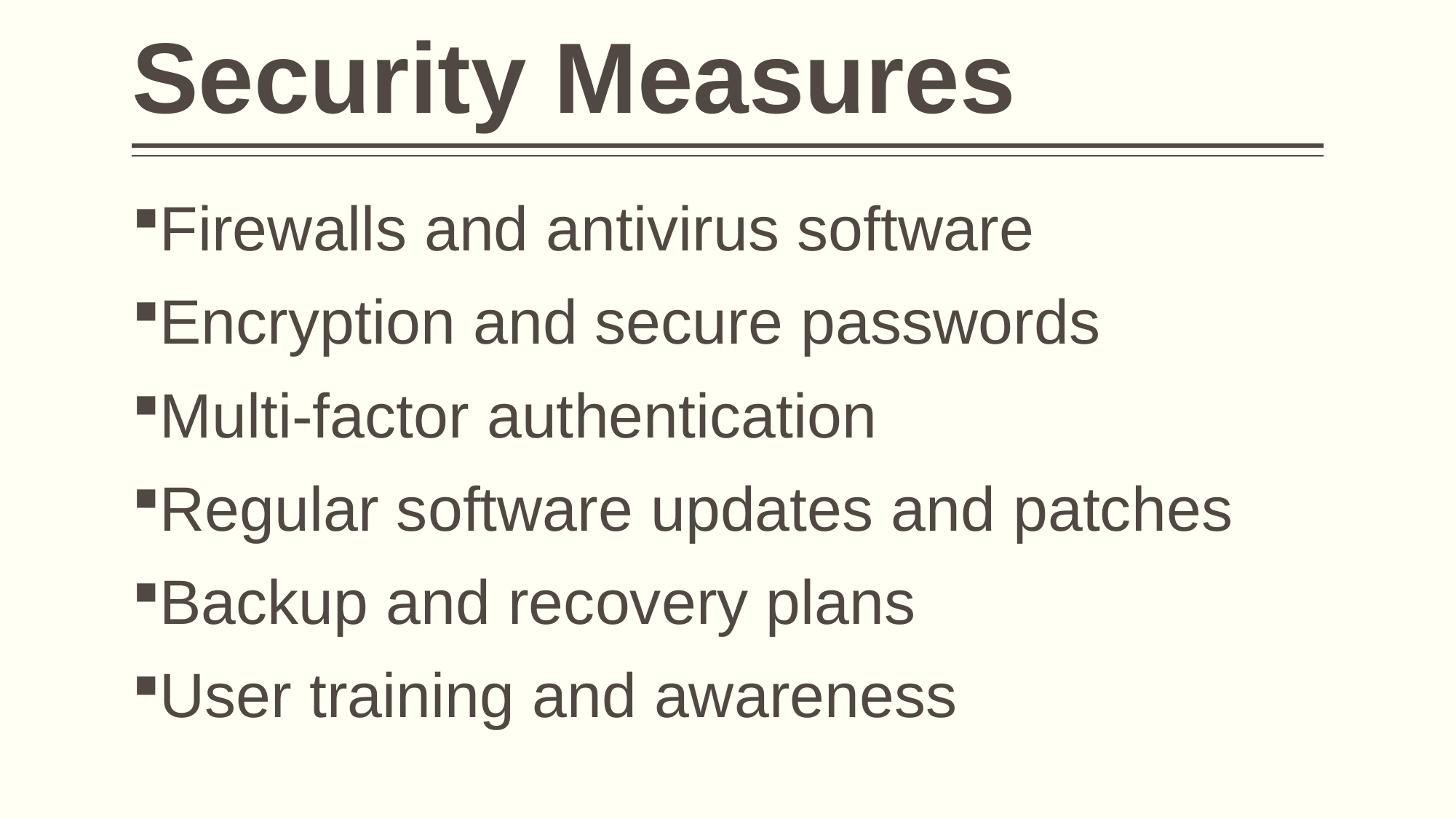

# Security Measures
Firewalls and antivirus software
Encryption and secure passwords
Multi-factor authentication
Regular software updates and patches
Backup and recovery plans
User training and awareness